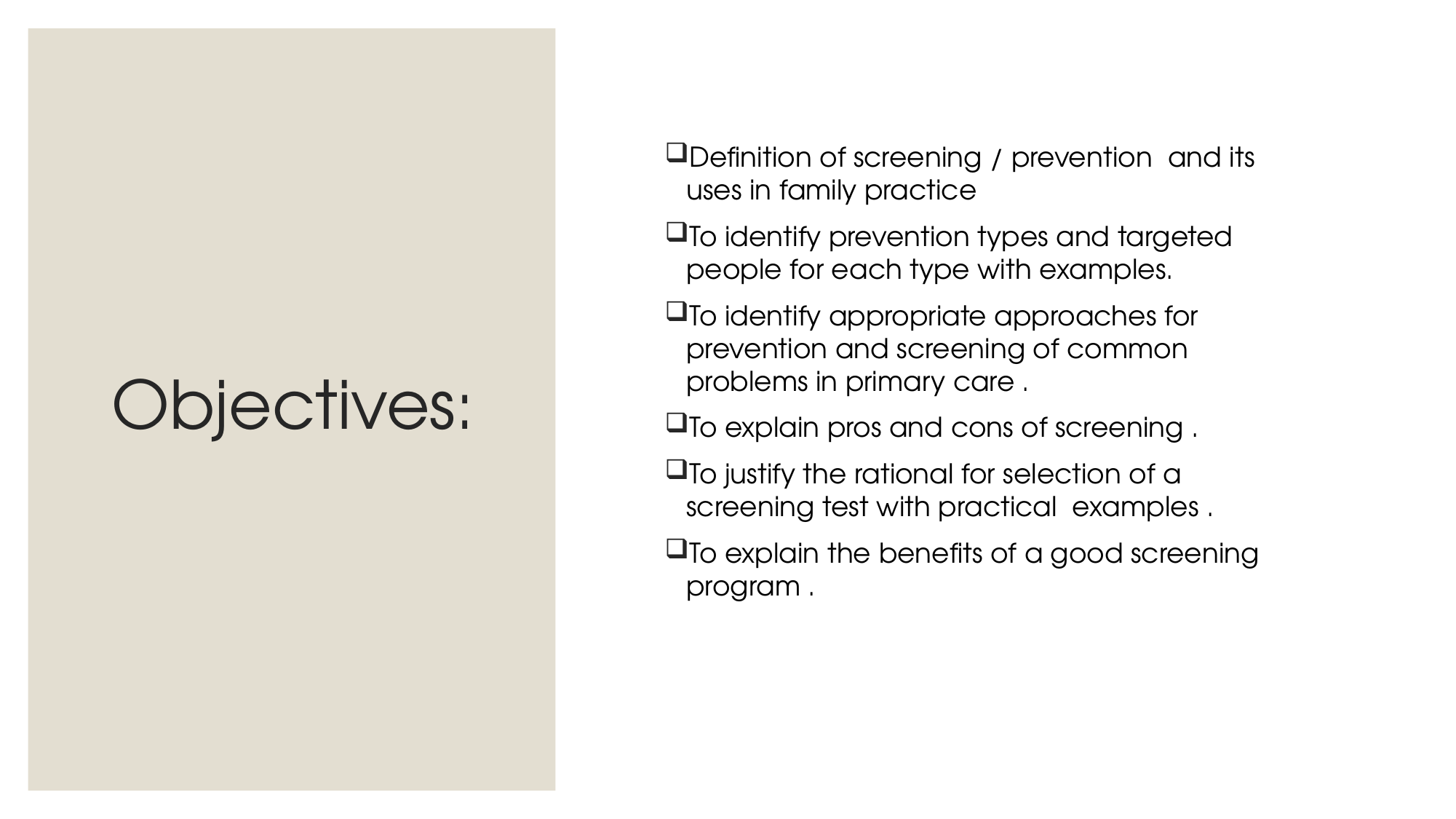

# Objectives:
Definition of screening / prevention  and its uses in family practice
To identify prevention types and targeted people for each type with examples.
To identify appropriate approaches for prevention and screening of common problems in primary care .
To explain pros and cons of screening .
To justify the rational for selection of a screening test with practical  examples .
To explain the benefits of a good screening program .